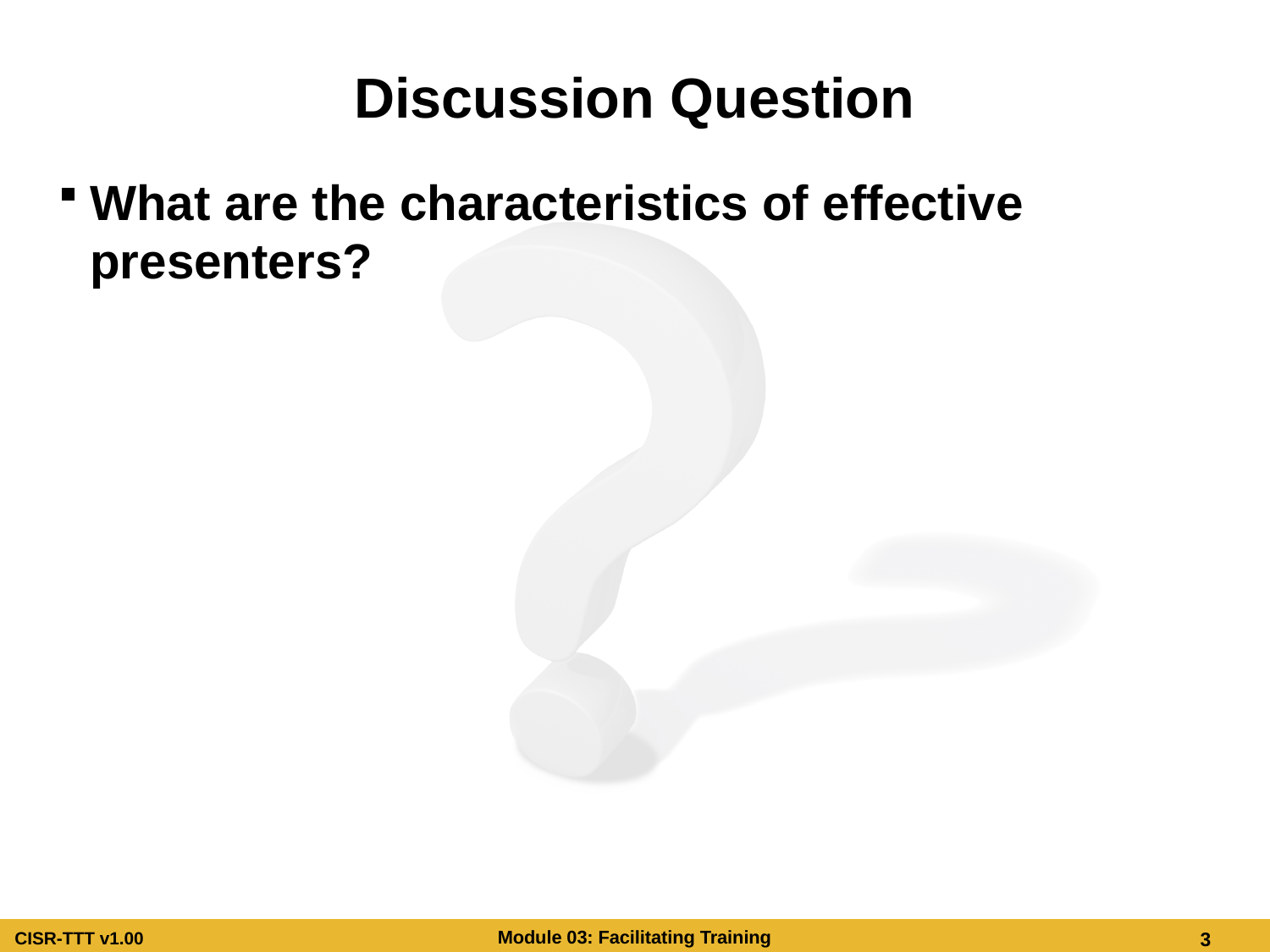

# Discussion Question
What are the characteristics of effective presenters?
Discussion Question
What are the characteristics of effective presenters?